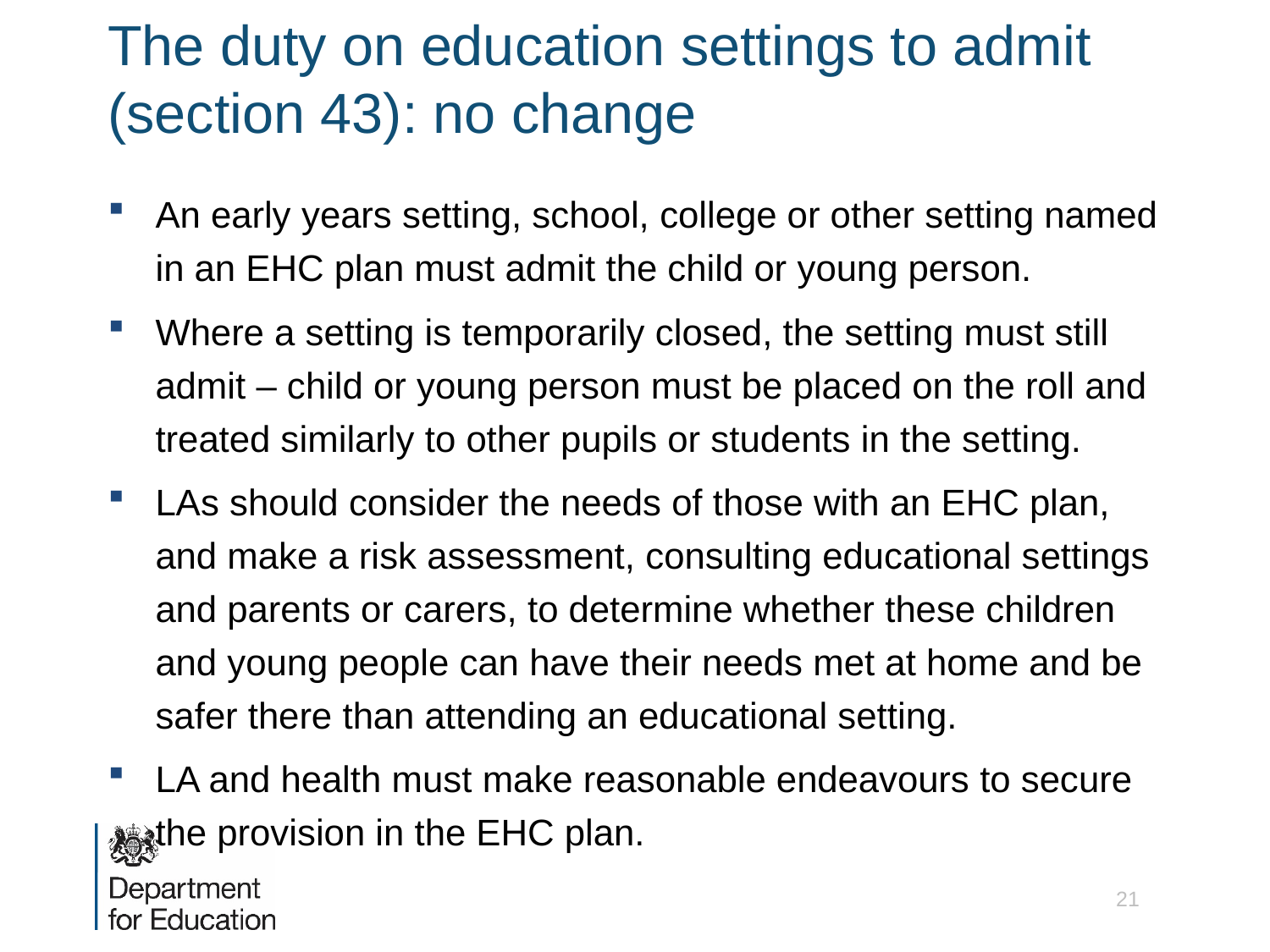

# The duty on education settings to admit (section 43): no change
An early years setting, school, college or other setting named in an EHC plan must admit the child or young person.
Where a setting is temporarily closed, the setting must still admit – child or young person must be placed on the roll and treated similarly to other pupils or students in the setting.
LAs should consider the needs of those with an EHC plan, and make a risk assessment, consulting educational settings and parents or carers, to determine whether these children and young people can have their needs met at home and be safer there than attending an educational setting.
LA and health must make reasonable endeavours to secure the provision in the EHC plan.
21